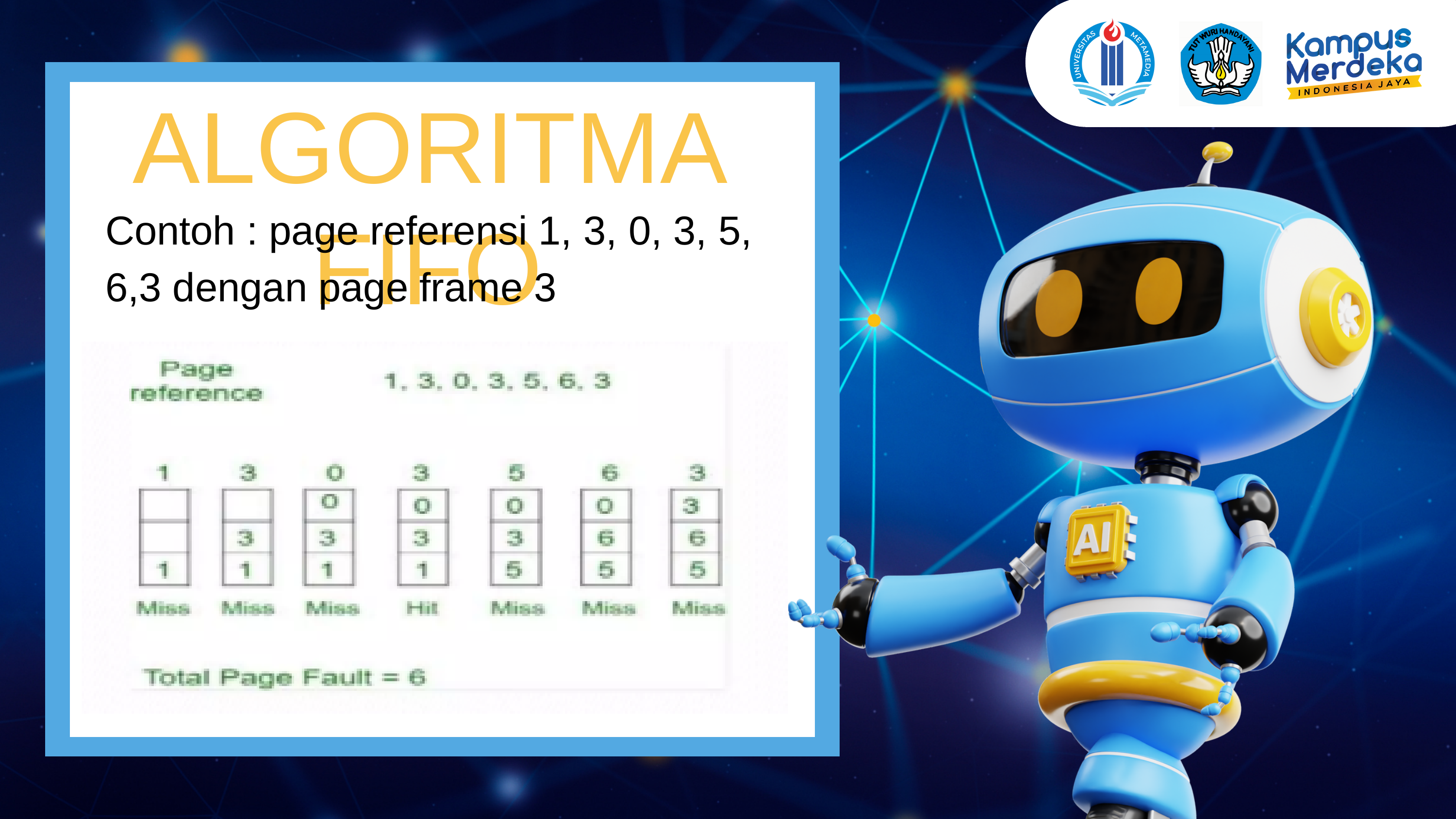

ALGORITMA FIFO

Contoh : page referensi 1, 3, 0, 3, 5, 6,3 dengan page frame 3